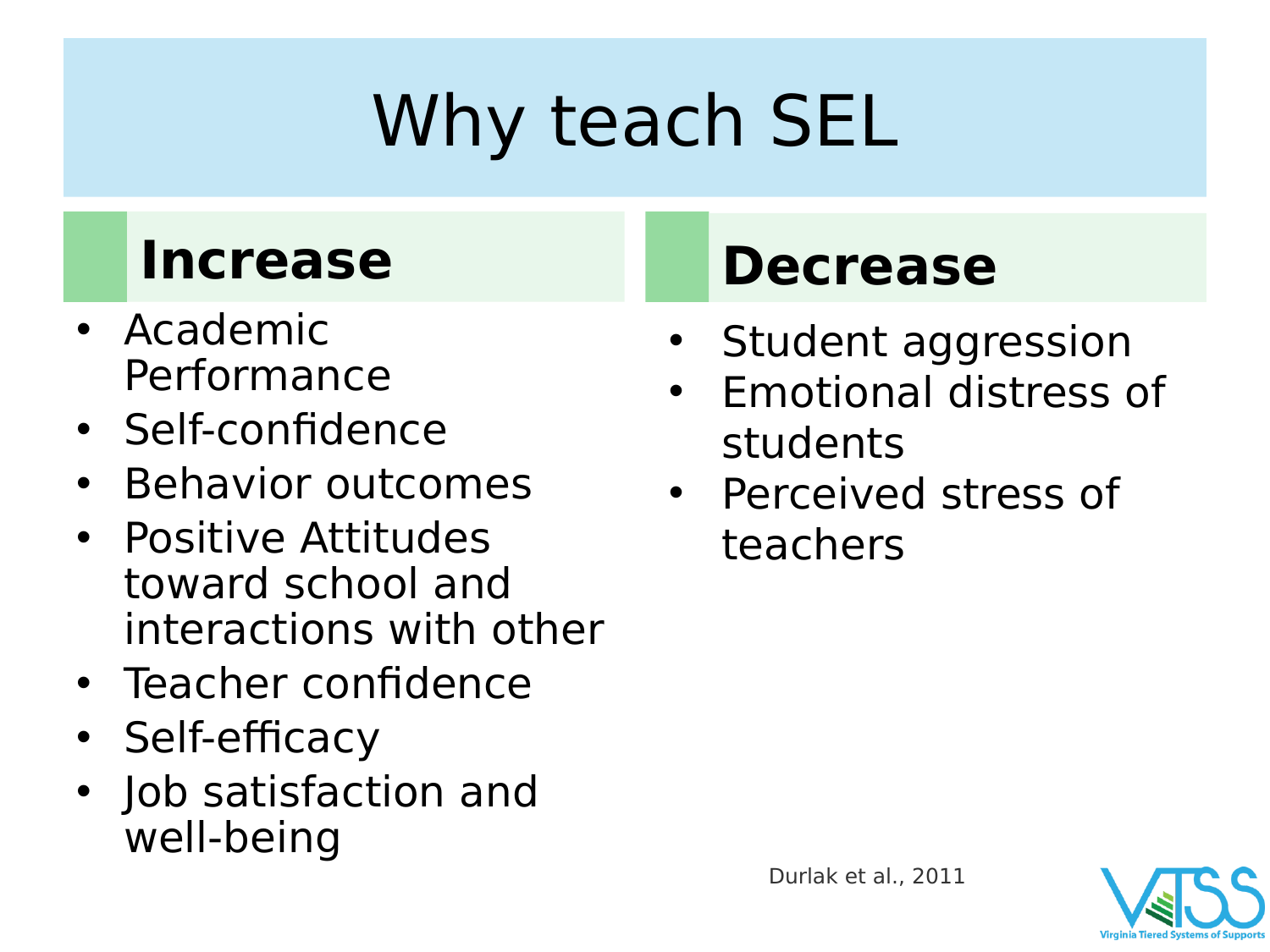

# Why teach SEL
Increase
Decrease
Academic Performance
Self-confidence
Behavior outcomes
Positive Attitudes toward school and interactions with other
Teacher confidence
Self-efficacy
Job satisfaction and well-being

Student aggression
Emotional distress of students
Perceived stress of teachers
Durlak et al., 2011